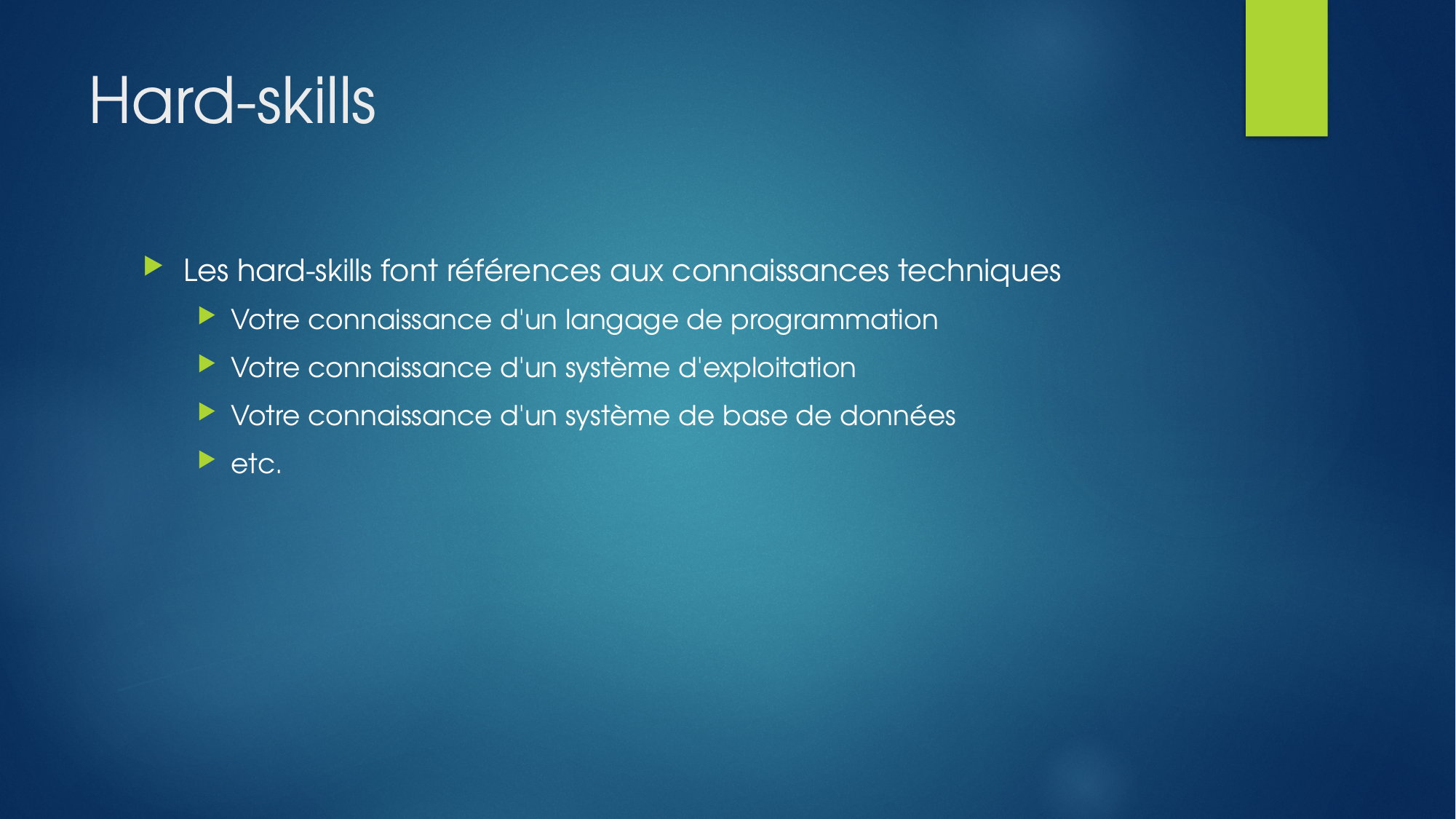

# Hard-skills
Les hard-skills font références aux connaissances techniques
Votre connaissance d'un langage de programmation
Votre connaissance d'un système d'exploitation
Votre connaissance d'un système de base de données
etc.